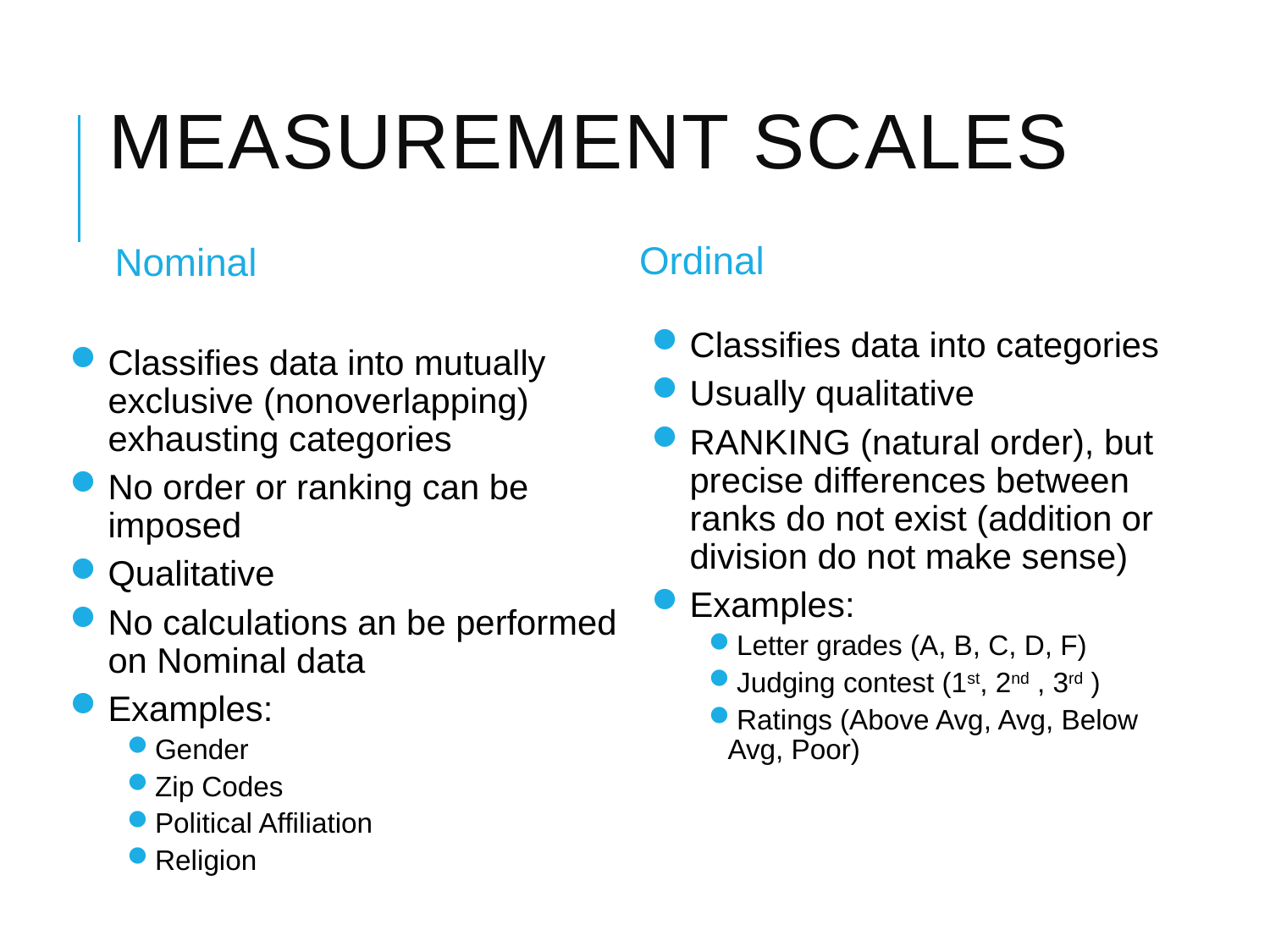

# Measurement Scales
Ordinal
Nominal
Classifies data into categories
Usually qualitative
RANKING (natural order), but precise differences between ranks do not exist (addition or division do not make sense)
Examples:
Letter grades (A, B, C, D, F)
Judging contest (1st, 2nd , 3rd )
Ratings (Above Avg, Avg, Below Avg, Poor)
Classifies data into mutually exclusive (nonoverlapping) exhausting categories
No order or ranking can be imposed
Qualitative
No calculations an be performed on Nominal data
Examples:
Gender
Zip Codes
Political Affiliation
Religion